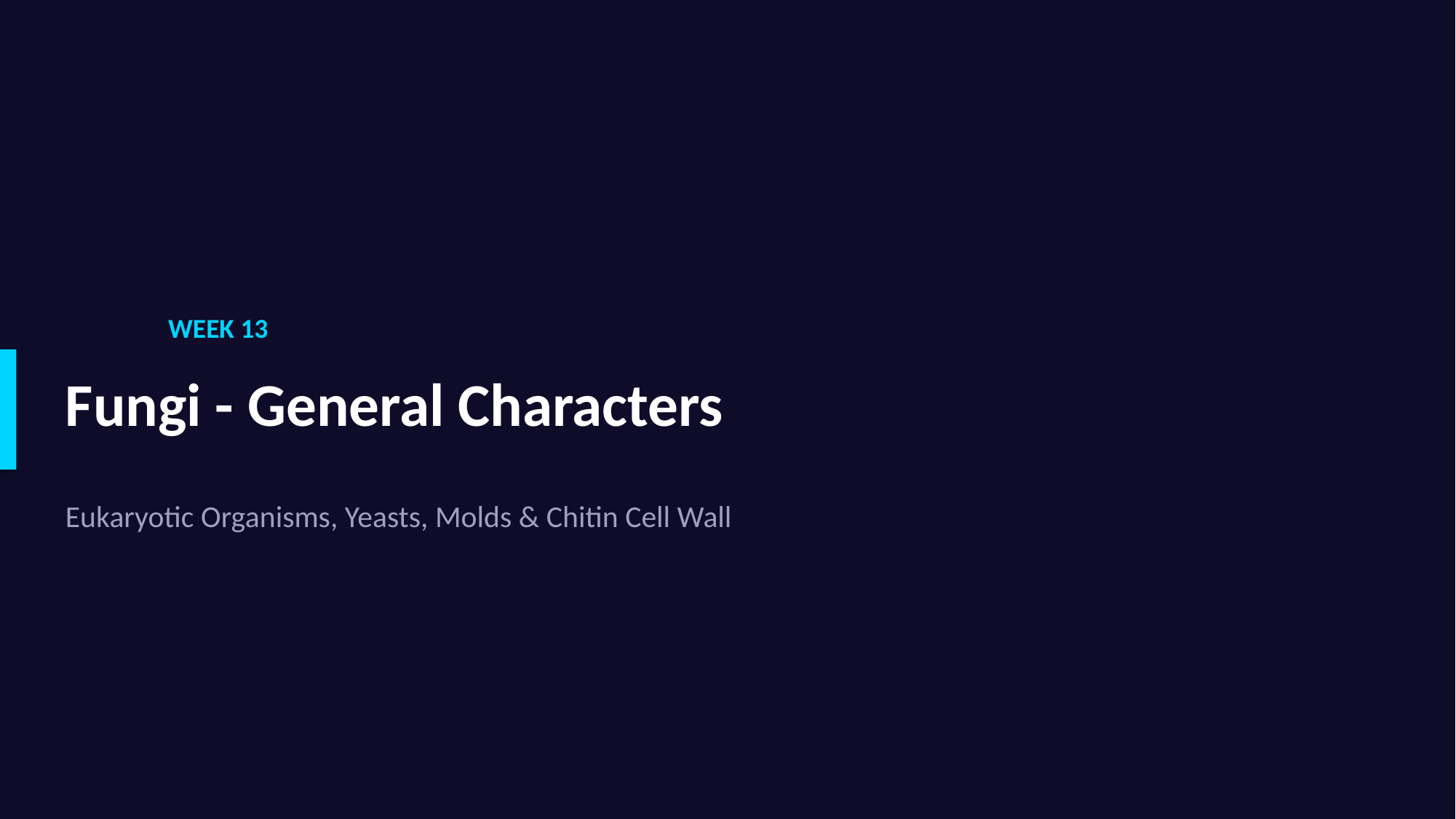

WEEK 13

Fungi - General Characters
Eukaryotic Organisms, Yeasts, Molds & Chitin Cell Wall